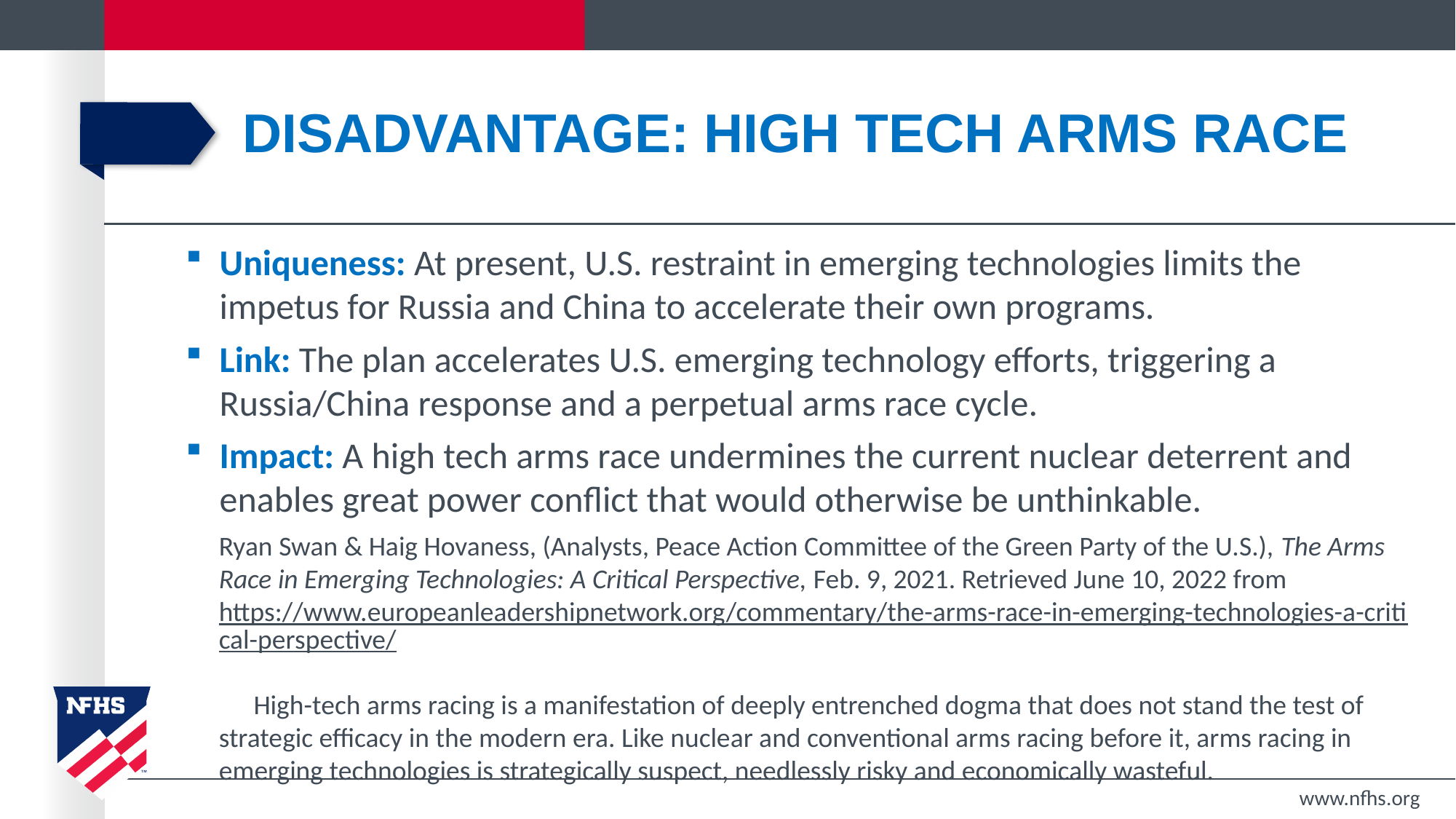

# Disadvantage: High Tech Arms Race
Uniqueness: At present, U.S. restraint in emerging technologies limits the impetus for Russia and China to accelerate their own programs.
Link: The plan accelerates U.S. emerging technology efforts, triggering a Russia/China response and a perpetual arms race cycle.
Impact: A high tech arms race undermines the current nuclear deterrent and enables great power conflict that would otherwise be unthinkable.
Ryan Swan & Haig Hovaness, (Analysts, Peace Action Committee of the Green Party of the U.S.), The Arms Race in Emerging Technologies: A Critical Perspective, Feb. 9, 2021. Retrieved June 10, 2022 from https://www.europeanleadershipnetwork.org/commentary/the-arms-race-in-emerging-technologies-a-critical-perspective/
High-tech arms racing is a manifestation of deeply entrenched dogma that does not stand the test of strategic efficacy in the modern era. Like nuclear and conventional arms racing before it, arms racing in emerging technologies is strategically suspect, needlessly risky and economically wasteful.
www.nfhs.org